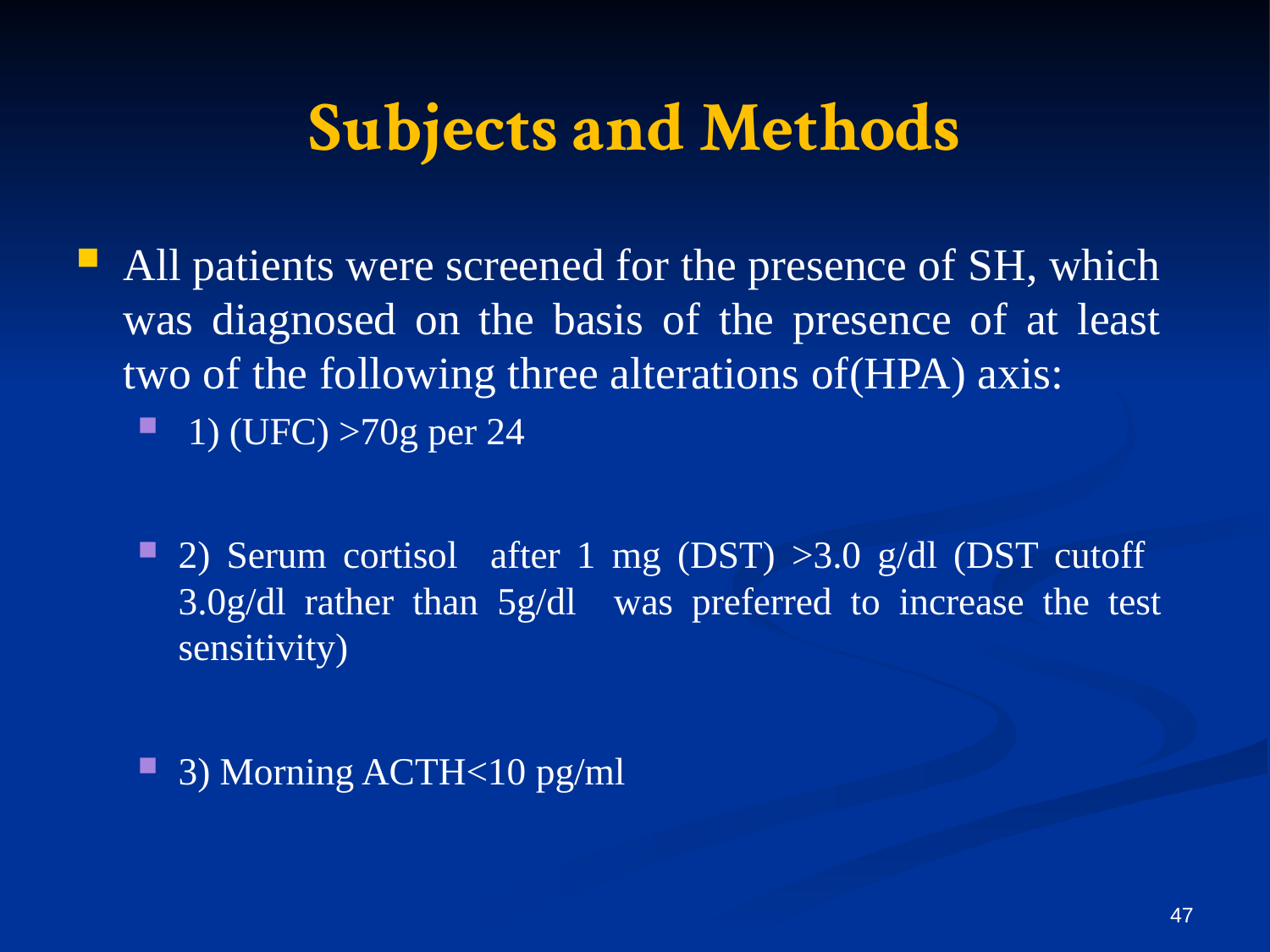

# Subjects and Methods
All patients were screened for the presence of SH, which was diagnosed on the basis of the presence of at least two of the following three alterations of(HPA) axis:
 1) (UFC) >70g per 24

2) Serum cortisol  after 1 mg (DST) >3.0 g/dl (DST cutoff  3.0g/dl rather than 5g/dl  was preferred to increase the test sensitivity)

3) Morning ACTH<10 pg/ml
47